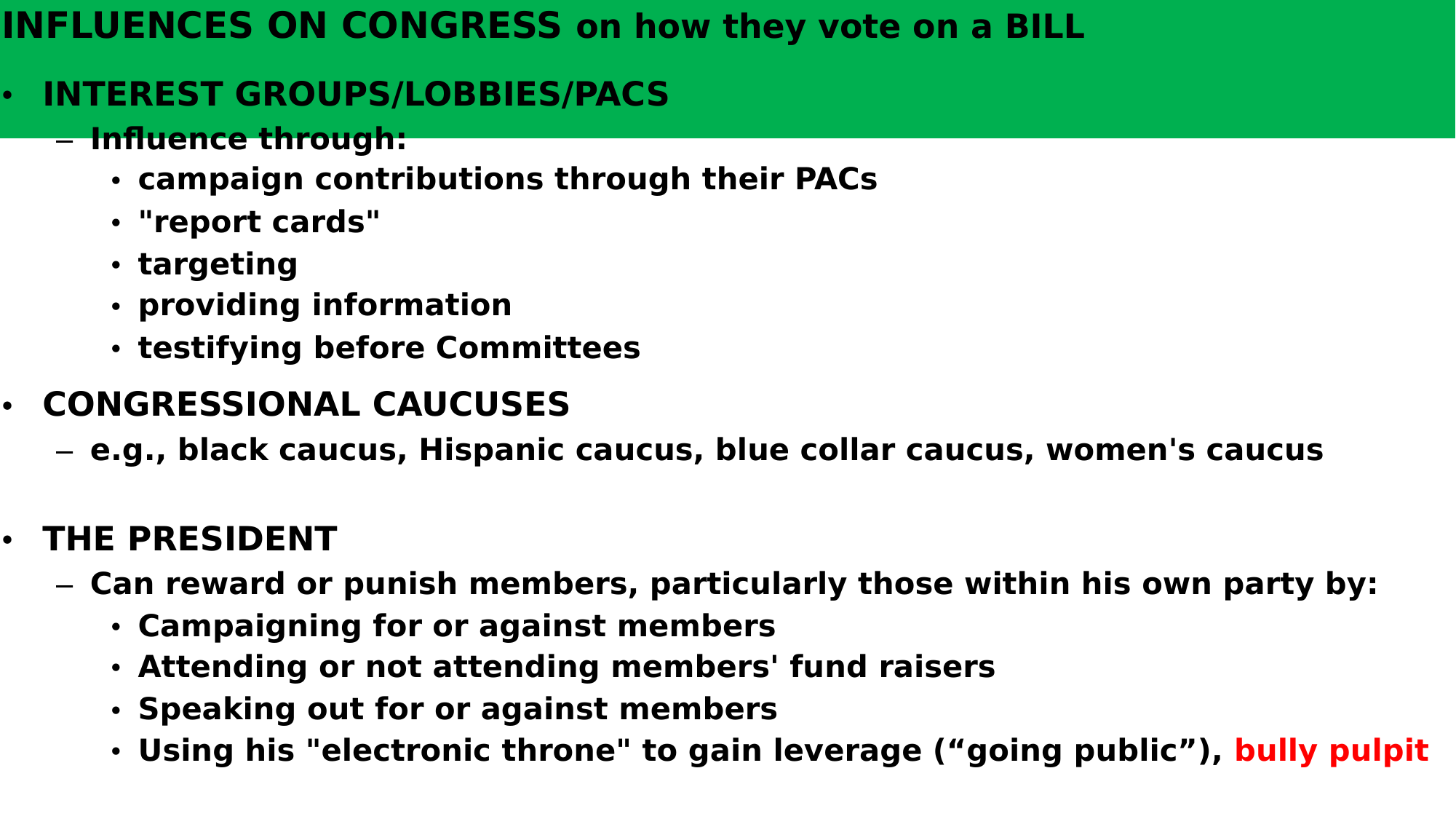

# INFLUENCES ON CONGRESS on how they vote on a BILL
INTEREST GROUPS/LOBBIES/PACS
Inﬂuence through:
campaign contributions through their PACs
"report cards"
targeting
providing information
testifying before Committees
CONGRESSIONAL CAUCUSES
e.g., black caucus, Hispanic caucus, blue collar caucus, women's caucus

THE PRESIDENT
Can reward or punish members, particularly those within his own party by:
Campaigning for or against members
Attending or not attending members' fund raisers
Speaking out for or against members
Using his "electronic throne" to gain leverage (“going public”), bully pulpit